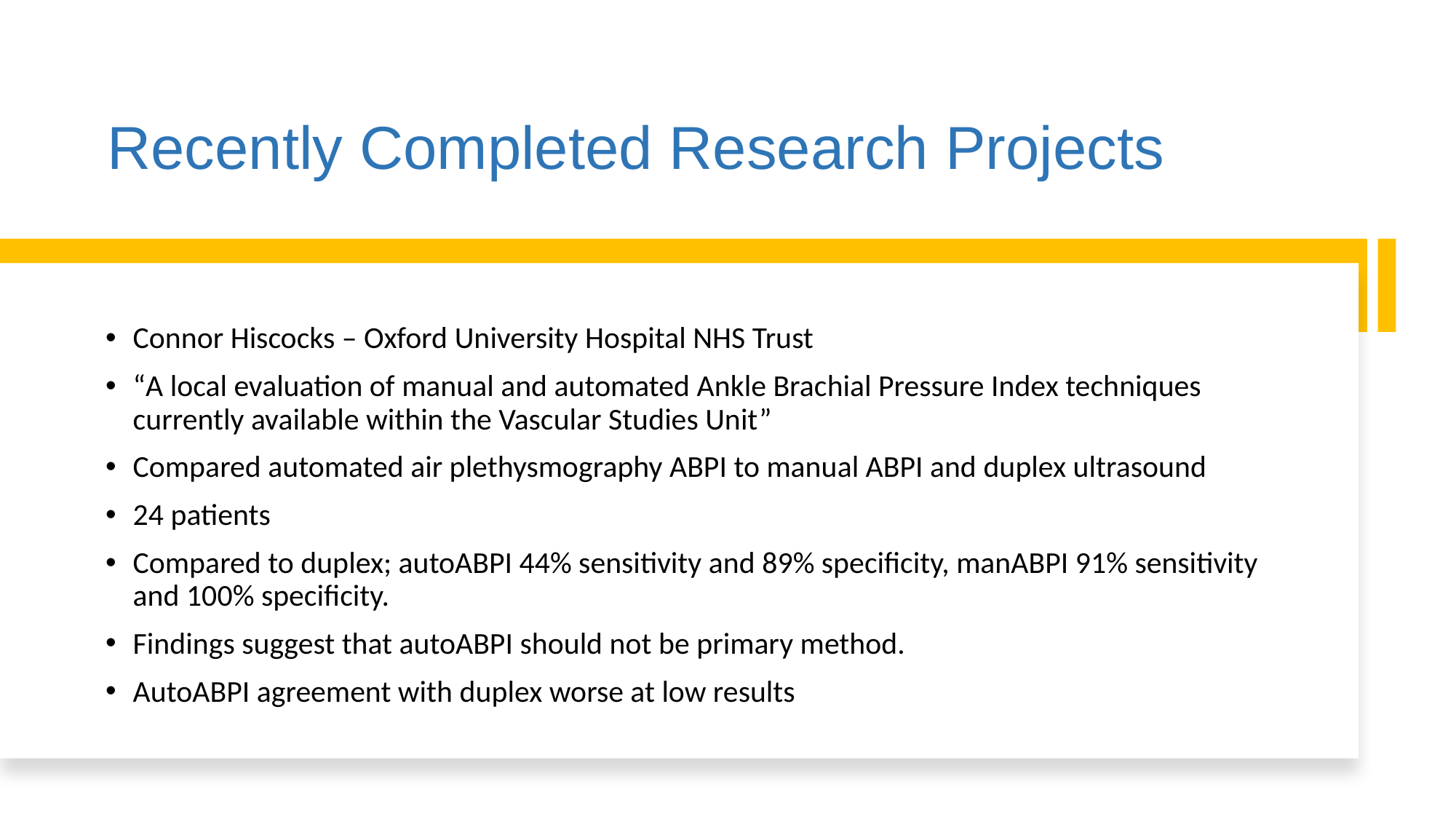

# Recently Completed Research Projects

Connor Hiscocks – Oxford University Hospital NHS Trust
“A local evaluation of manual and automated Ankle Brachial Pressure Index techniques currently available within the Vascular Studies Unit”
Compared automated air plethysmography ABPI to manual ABPI and duplex ultrasound
24 patients
Compared to duplex; autoABPI 44% sensitivity and 89% specificity, manABPI 91% sensitivity and 100% specificity.
Findings suggest that autoABPI should not be primary method.
AutoABPI agreement with duplex worse at low results